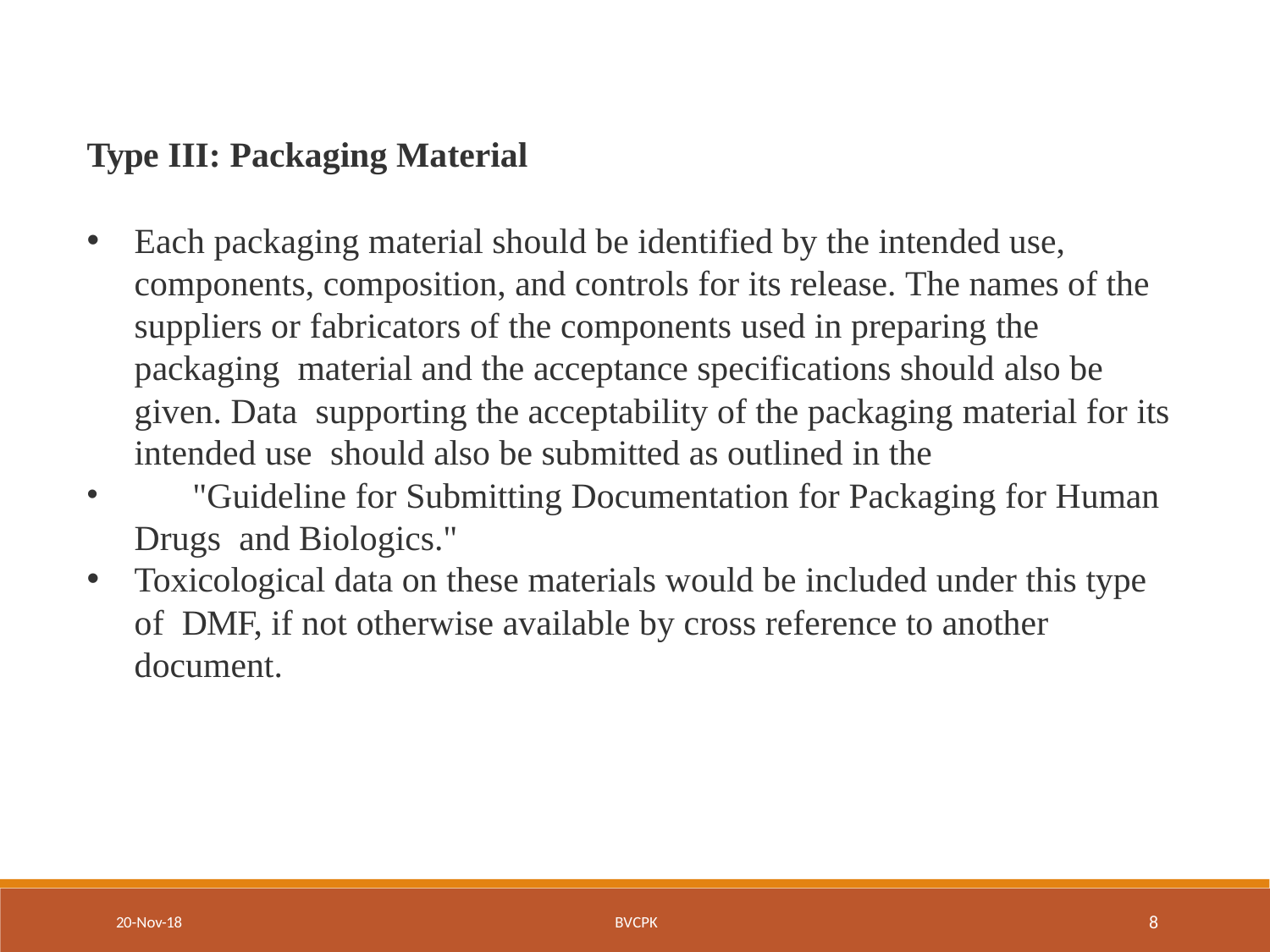

Type III: Packaging Material

Each packaging material should be identified by the intended use,  components, composition, and controls for its release. The names of the  suppliers or fabricators of the components used in preparing the packaging  material and the acceptance specifications should also be given. Data  supporting the acceptability of the packaging material for its intended use  should also be submitted as outlined in the
	"Guideline for Submitting Documentation for Packaging for Human Drugs  and Biologics."
Toxicological data on these materials would be included under this type of  DMF, if not otherwise available by cross reference to another document.
8
20-Nov-18
BVCPK